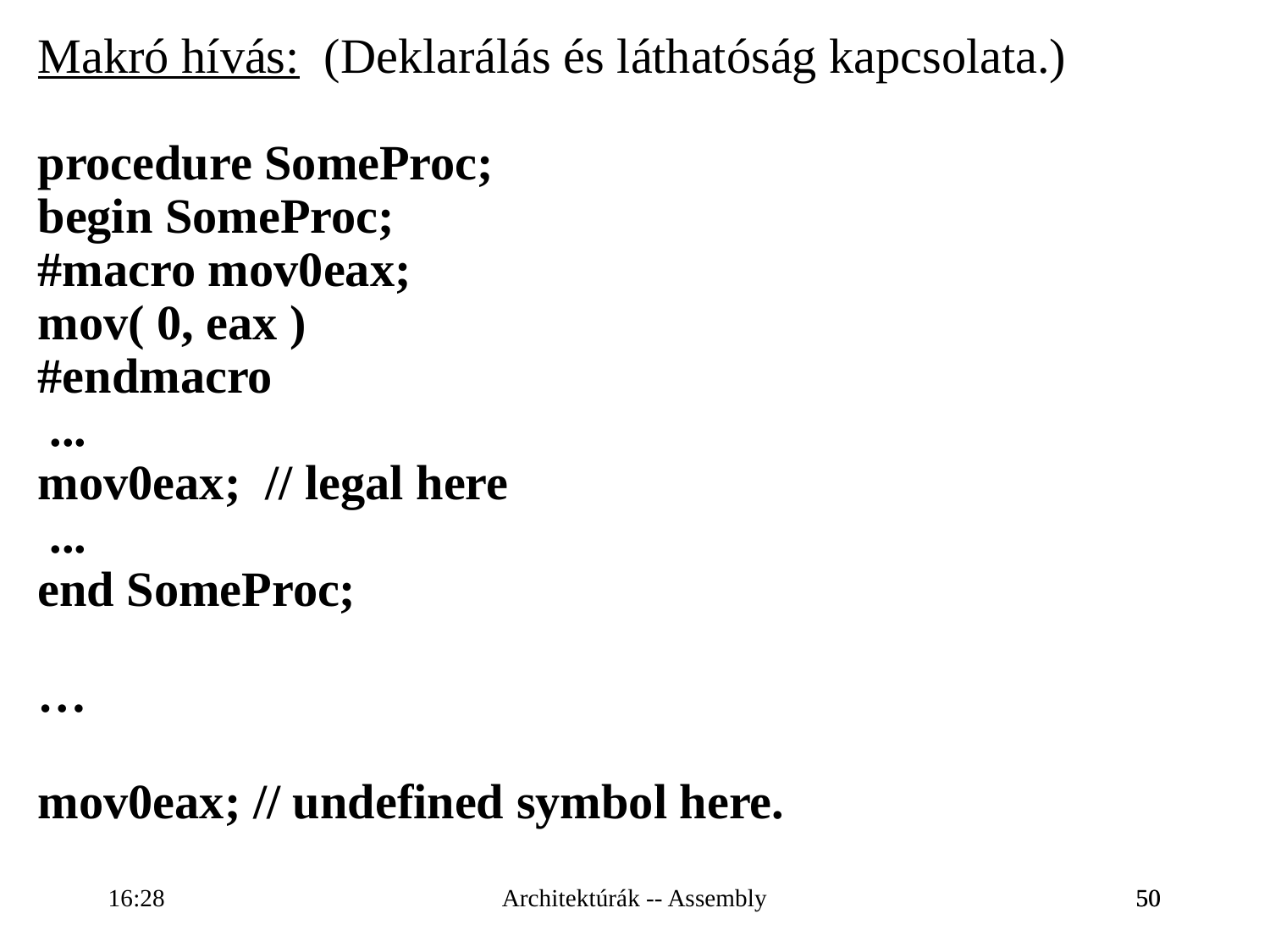

Makró hívás:  (Deklarálás és láthatóság kapcsolata.)

procedure SomeProc;
begin SomeProc;
#macro mov0eax;
mov( 0, eax )
#endmacro
 ...
mov0eax;  // legal here
 ...
end SomeProc;

…

mov0eax; // undefined symbol here.
16:28
Architektúrák -- Assembly
50
50